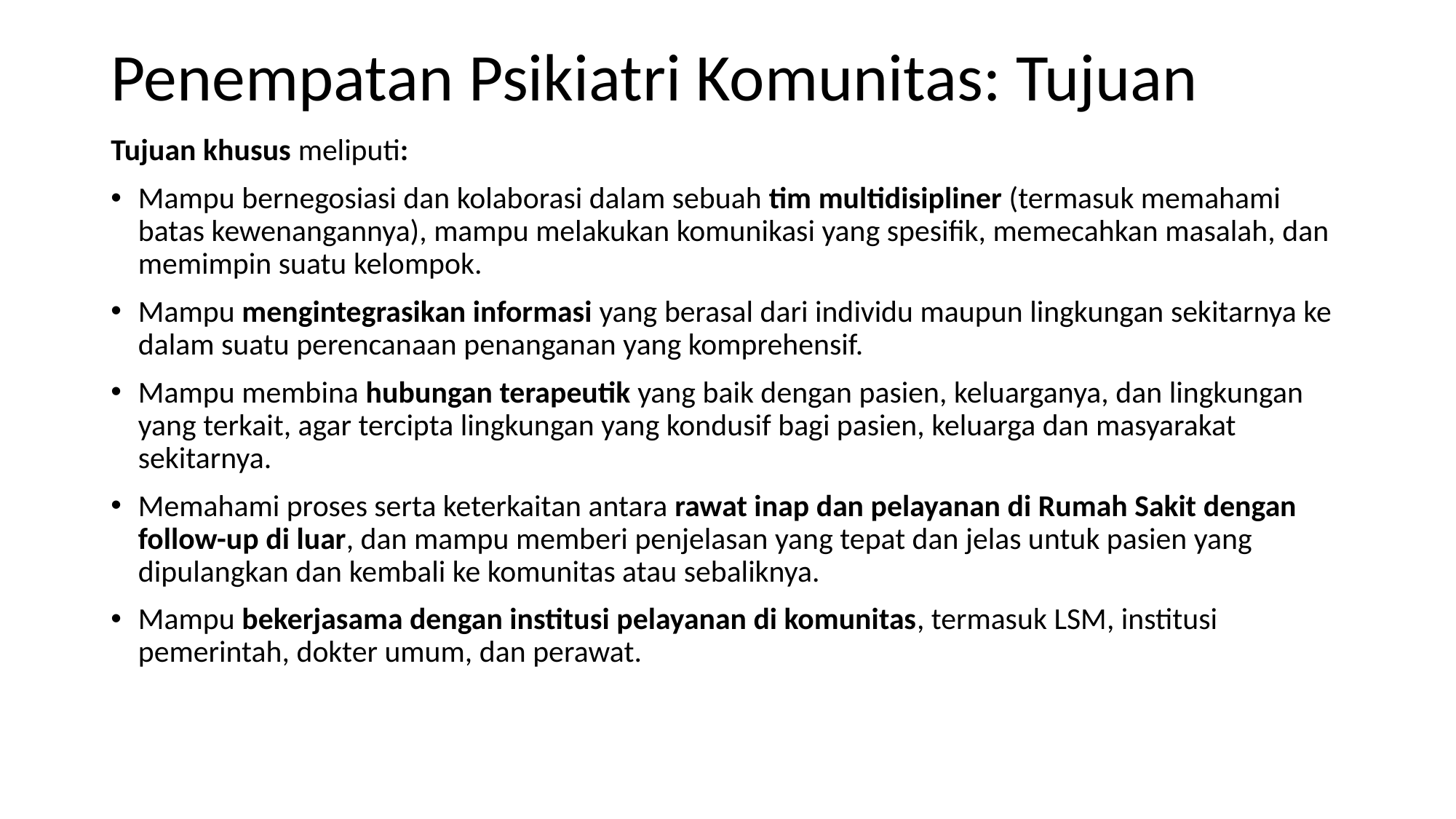

# Penempatan Psikiatri Komunitas: Tujuan
Tujuan khusus meliputi:
Mampu bernegosiasi dan kolaborasi dalam sebuah tim multidisipliner (termasuk memahami batas kewenangannya), mampu melakukan komunikasi yang spesifik, memecahkan masalah, dan memimpin suatu kelompok.
Mampu mengintegrasikan informasi yang berasal dari individu maupun lingkungan sekitarnya ke dalam suatu perencanaan penanganan yang komprehensif.
Mampu membina hubungan terapeutik yang baik dengan pasien, keluarganya, dan lingkungan yang terkait, agar tercipta lingkungan yang kondusif bagi pasien, keluarga dan masyarakat sekitarnya.
Memahami proses serta keterkaitan antara rawat inap dan pelayanan di Rumah Sakit dengan follow-up di luar, dan mampu memberi penjelasan yang tepat dan jelas untuk pasien yang dipulangkan dan kembali ke komunitas atau sebaliknya.
Mampu bekerjasama dengan institusi pelayanan di komunitas, termasuk LSM, institusi pemerintah, dokter umum, dan perawat.